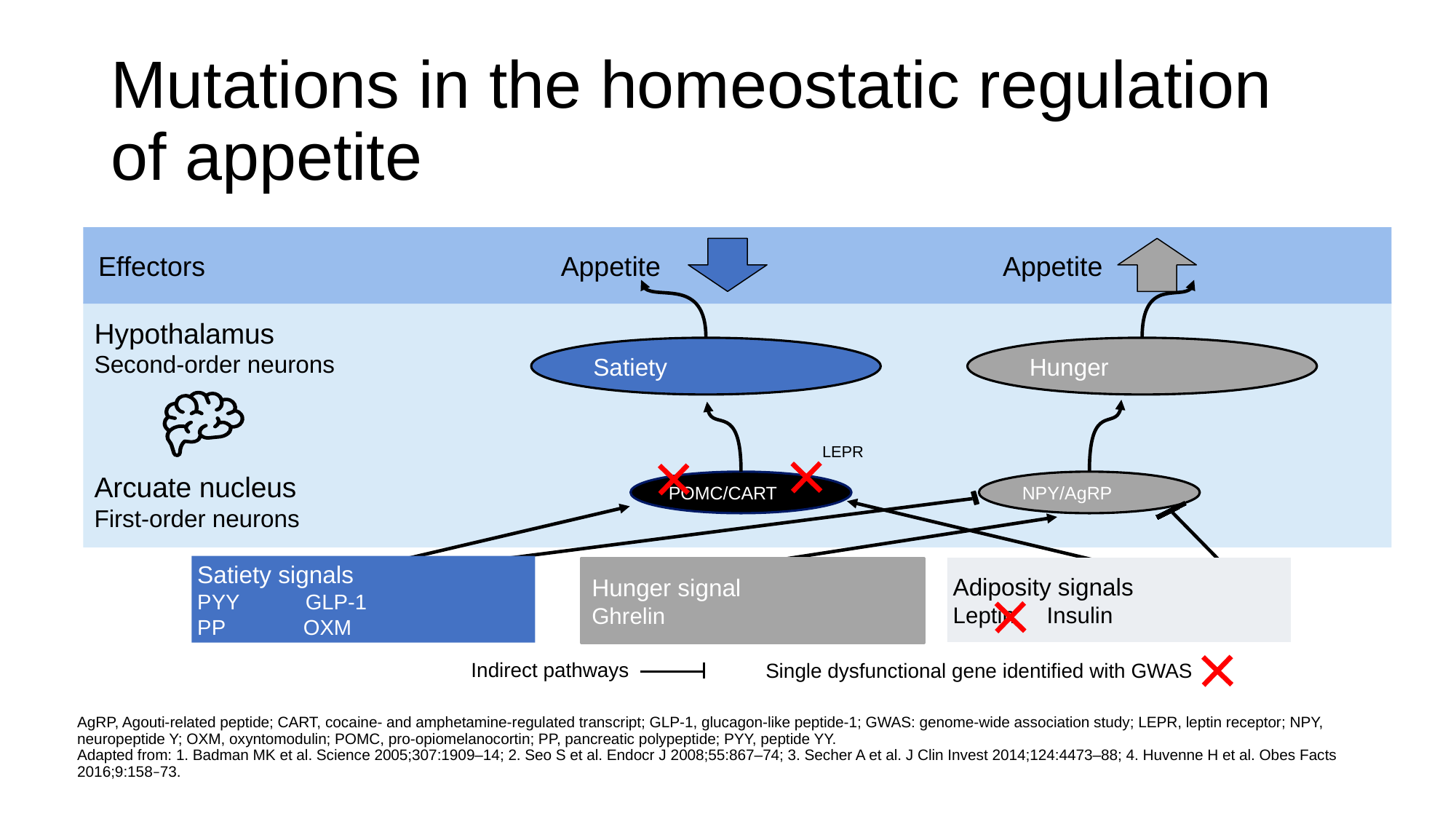

# Mutations in the homeostatic regulation of appetite

Effectors
Appetite
Appetite

Hypothalamus
Satiety
Hunger
Second-order neurons

LEPR

Arcuate nucleus
First-order neurons
POMC/CART
NPY/AgRP

Satiety signals
PYY           GLP-1
PP             OXM
Adiposity signals
Leptin     Insulin
Hunger signal
Ghrelin

Indirect pathways
Single dysfunctional gene identified with GWAS
AgRP, Agouti-related peptide; CART, cocaine- and amphetamine-regulated transcript; GLP-1, glucagon-like peptide-1; GWAS: genome-wide association study; LEPR, leptin receptor; NPY, neuropeptide Y; OXM, oxyntomodulin; POMC, pro-opiomelanocortin; PP, pancreatic polypeptide; PYY, peptide YY.
Adapted from: 1. Badman MK et al. Science 2005;307:1909–14; 2. Seo S et al. Endocr J 2008;55:867–74; 3. Secher A et al. J Clin Invest 2014;124:4473–88; 4. Huvenne H et al. Obes Facts 2016;9:158–73.